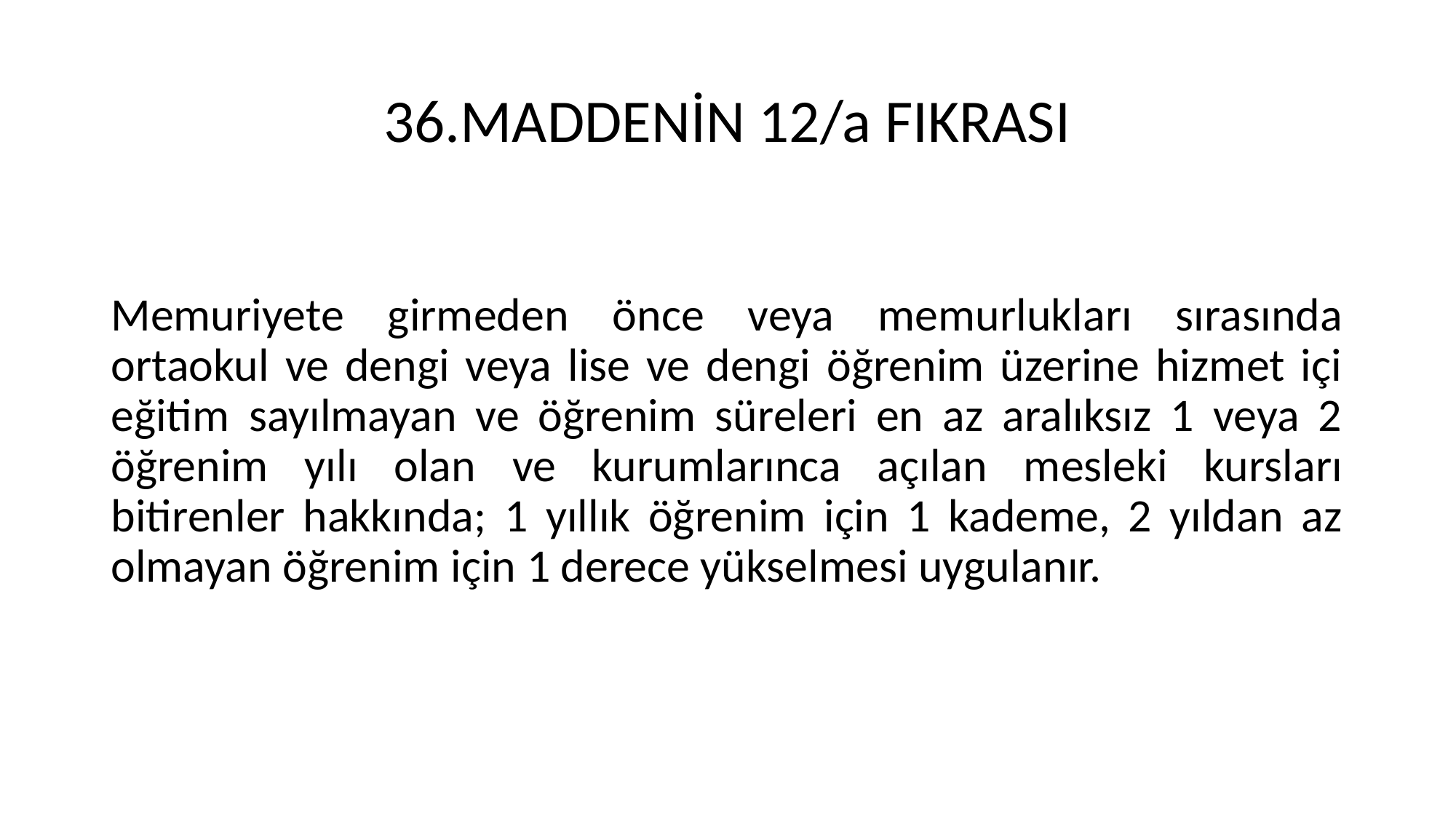

# 36.MADDENİN 12/a FIKRASI

Memuriyete girmeden önce veya memurlukları sırasında ortaokul ve dengi veya lise ve dengi öğrenim üzerine hizmet içi eğitim sayılmayan ve öğrenim süreleri en az aralıksız 1 veya 2 öğrenim yılı olan ve kurumlarınca açılan mesleki kursları bitirenler hakkında; 1 yıllık öğrenim için 1 kademe, 2 yıldan az olmayan öğrenim için 1 derece yükselmesi uygulanır.